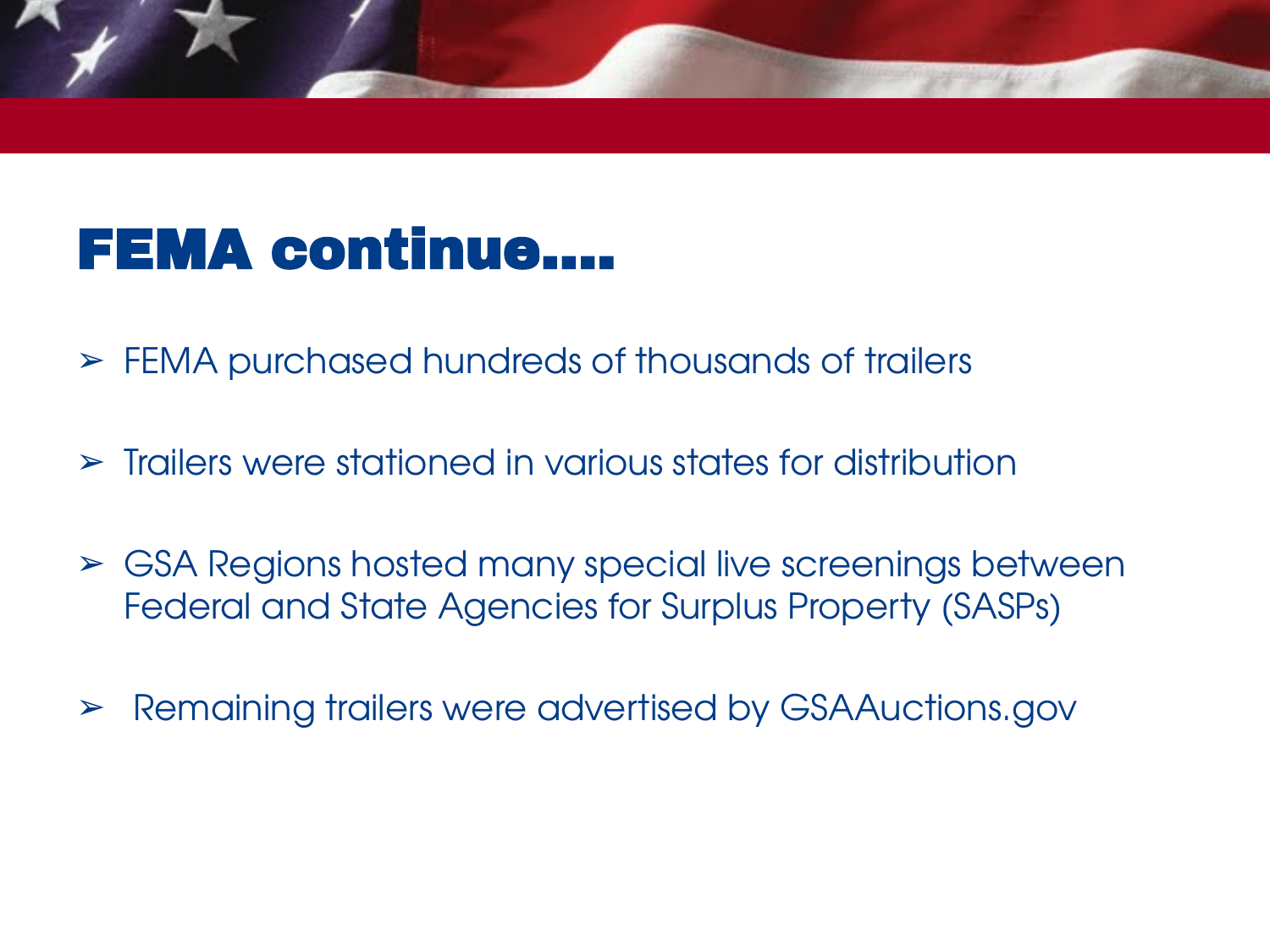

# FEMA continue….
FEMA purchased hundreds of thousands of trailers

Trailers were stationed in various states for distribution

GSA Regions hosted many special live screenings between Federal and State Agencies for Surplus Property (SASPs)

 Remaining trailers were advertised by GSAAuctions.gov